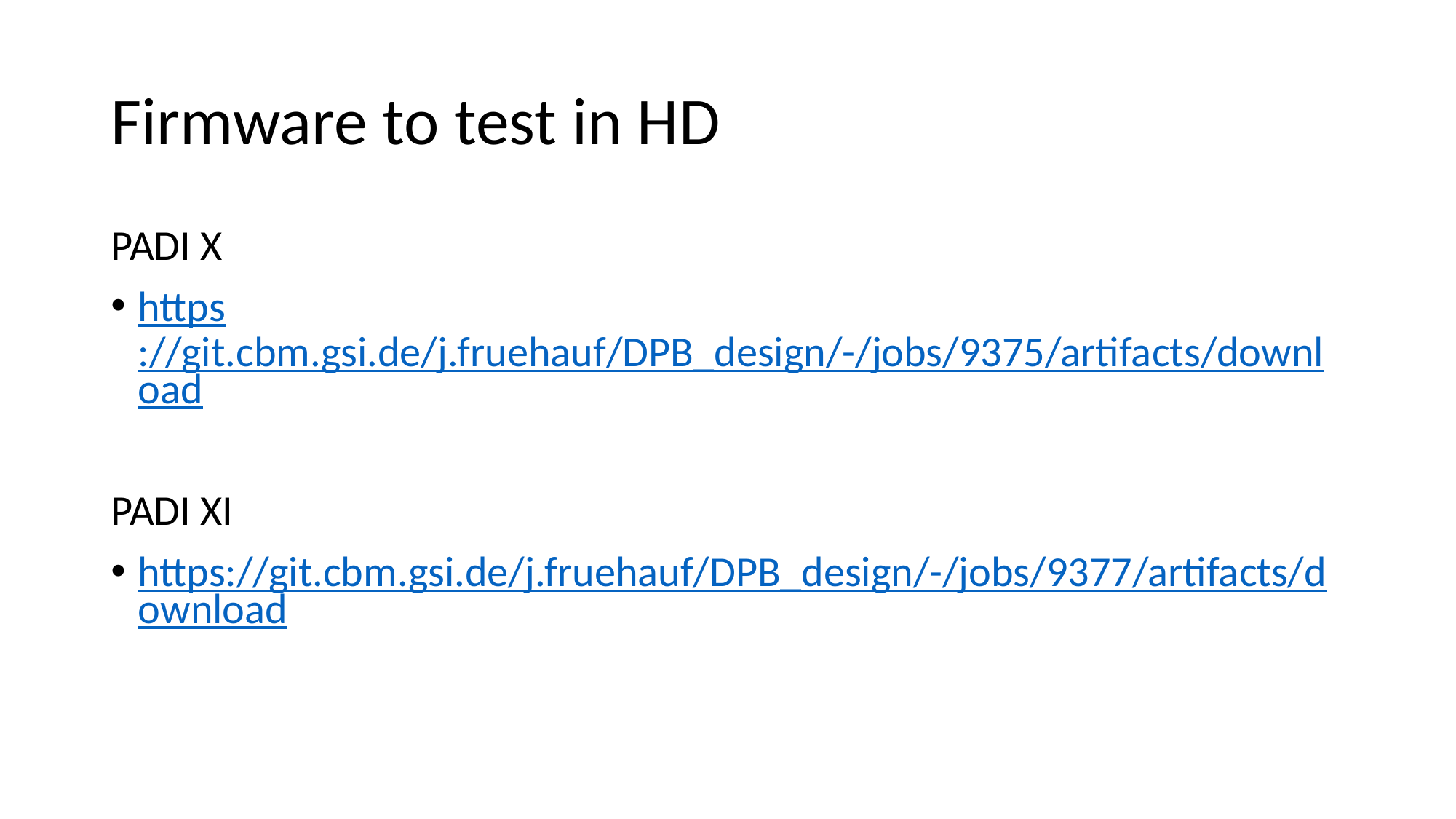

# Firmware to test in HD
PADI X
https://git.cbm.gsi.de/j.fruehauf/DPB_design/-/jobs/9375/artifacts/download

PADI XI
https://git.cbm.gsi.de/j.fruehauf/DPB_design/-/jobs/9377/artifacts/download